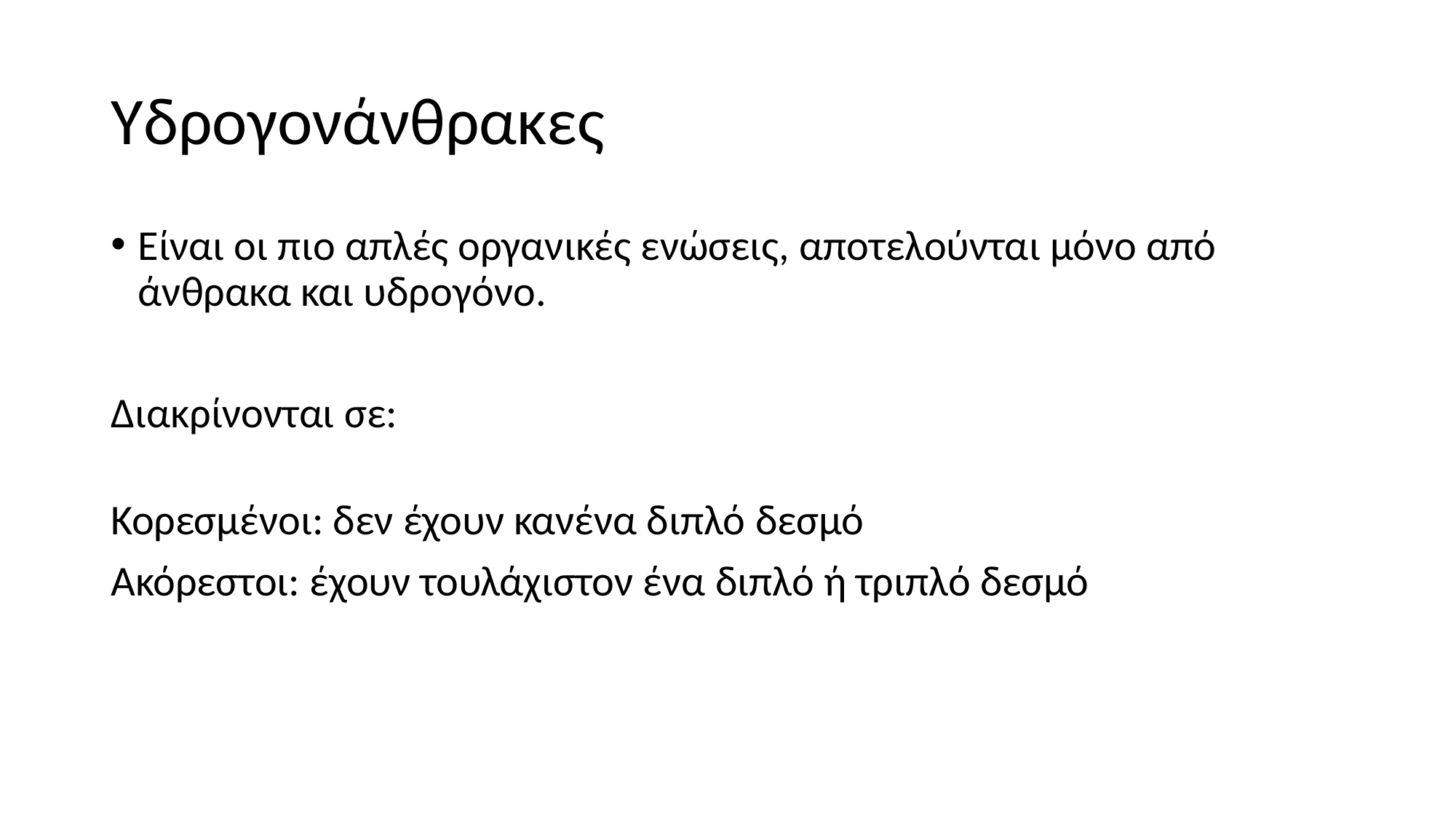

# Υδρογονάνθρακες
Είναι οι πιο απλές οργανικές ενώσεις, αποτελούνται μόνο από άνθρακα και υδρογόνο.

Διακρίνονται σε:
Κορεσμένοι: δεν έχουν κανένα διπλό δεσμό
Ακόρεστοι: έχουν τουλάχιστον ένα διπλό ή τριπλό δεσμό